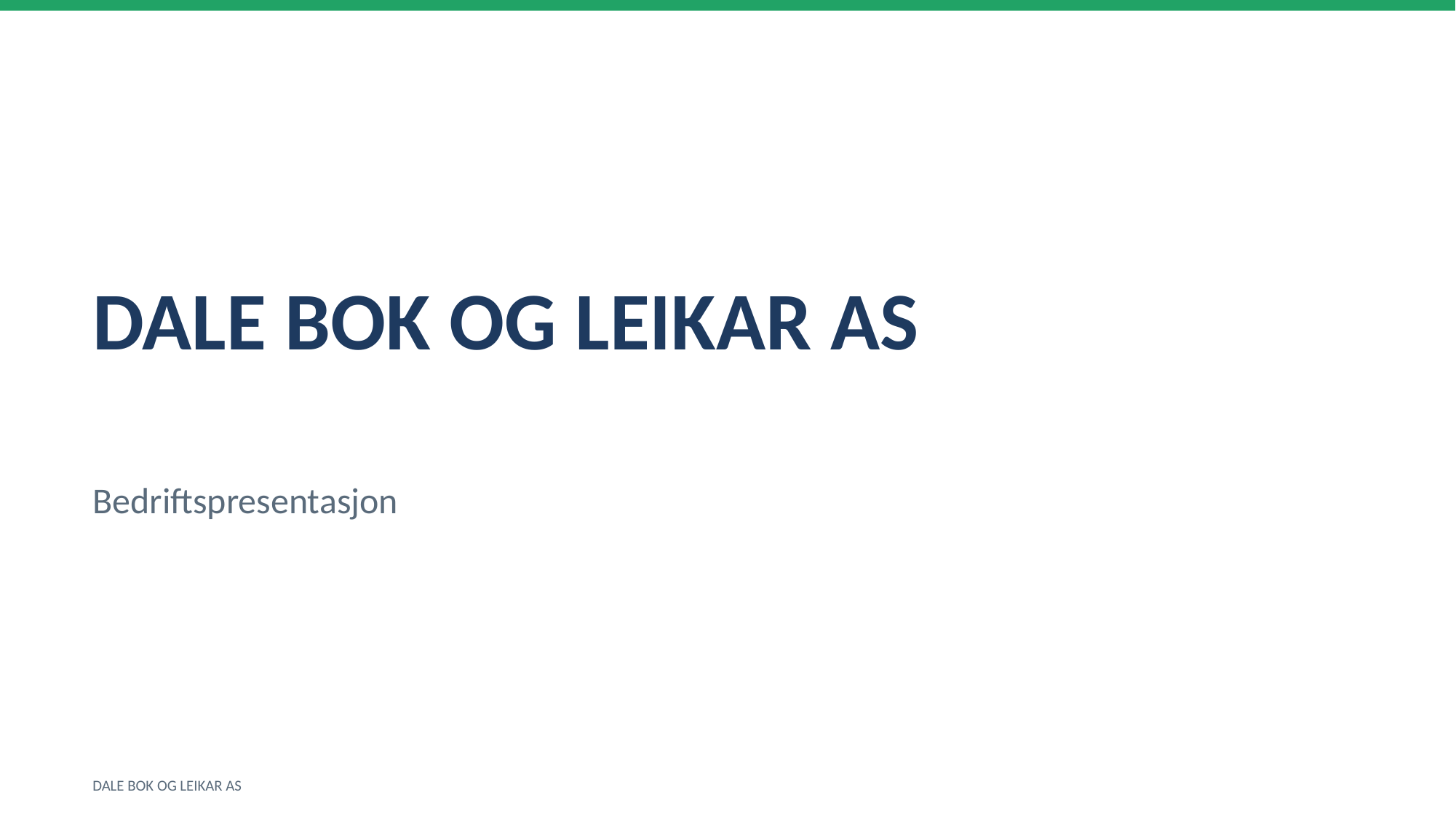

DALE BOK OG LEIKAR AS
Bedriftspresentasjon
DALE BOK OG LEIKAR AS